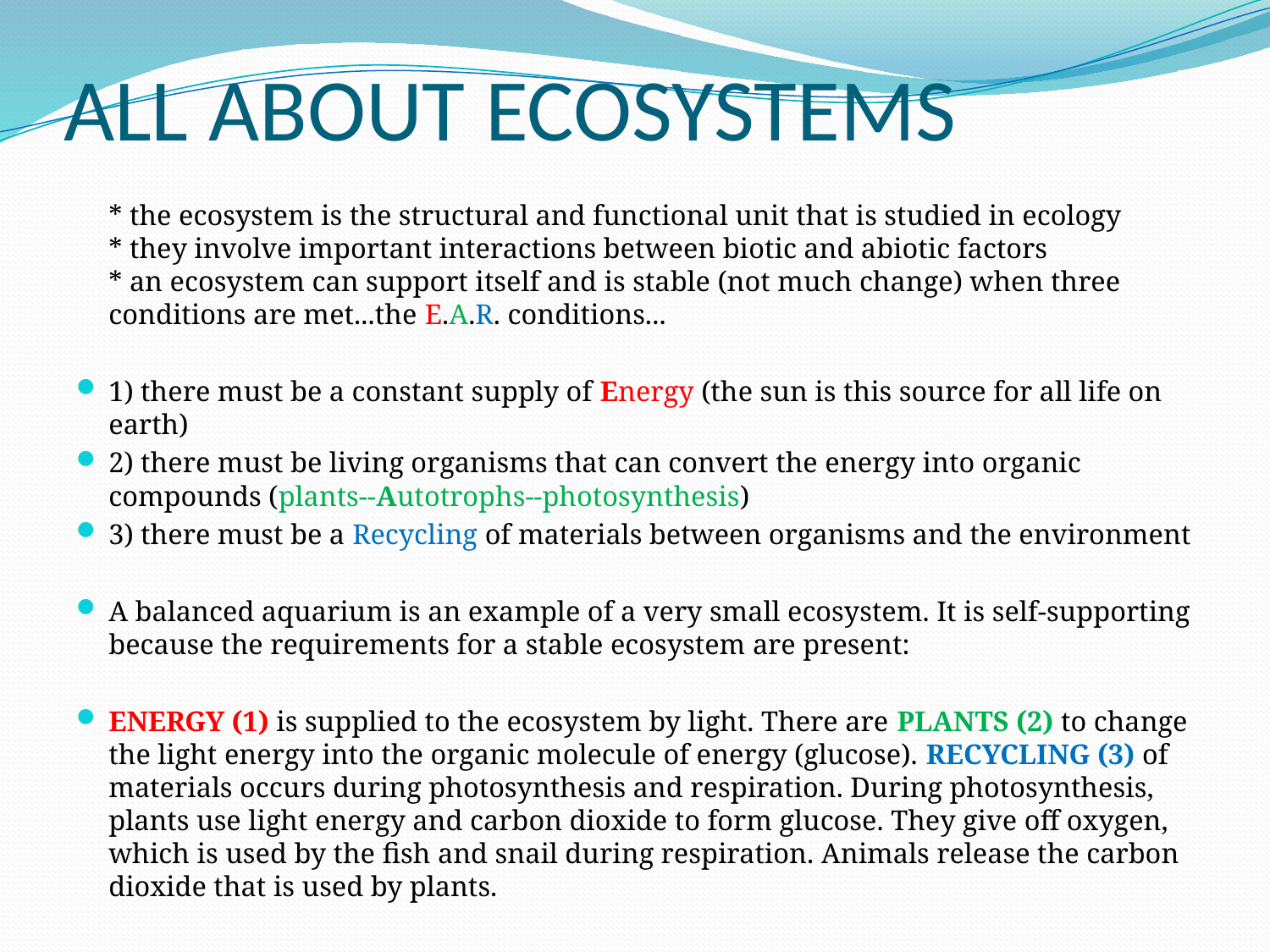

# ALL ABOUT ECOSYSTEMS
* the ecosystem is the structural and functional unit that is studied in ecology
* they involve important interactions between biotic and abiotic factors
* an ecosystem can support itself and is stable (not much change) when three conditions are met...the E.A.R. conditions...

1) there must be a constant supply of Energy (the sun is this source for all life on earth)
2) there must be living organisms that can convert the energy into organic compounds (plants--Autotrophs--photosynthesis)
3) there must be a Recycling of materials between organisms and the environment

A balanced aquarium is an example of a very small ecosystem. It is self-supporting because the requirements for a stable ecosystem are present:

ENERGY (1) is supplied to the ecosystem by light. There are PLANTS (2) to change the light energy into the organic molecule of energy (glucose). RECYCLING (3) of materials occurs during photosynthesis and respiration. During photosynthesis, plants use light energy and carbon dioxide to form glucose. They give off oxygen, which is used by the fish and snail during respiration. Animals release the carbon dioxide that is used by plants.